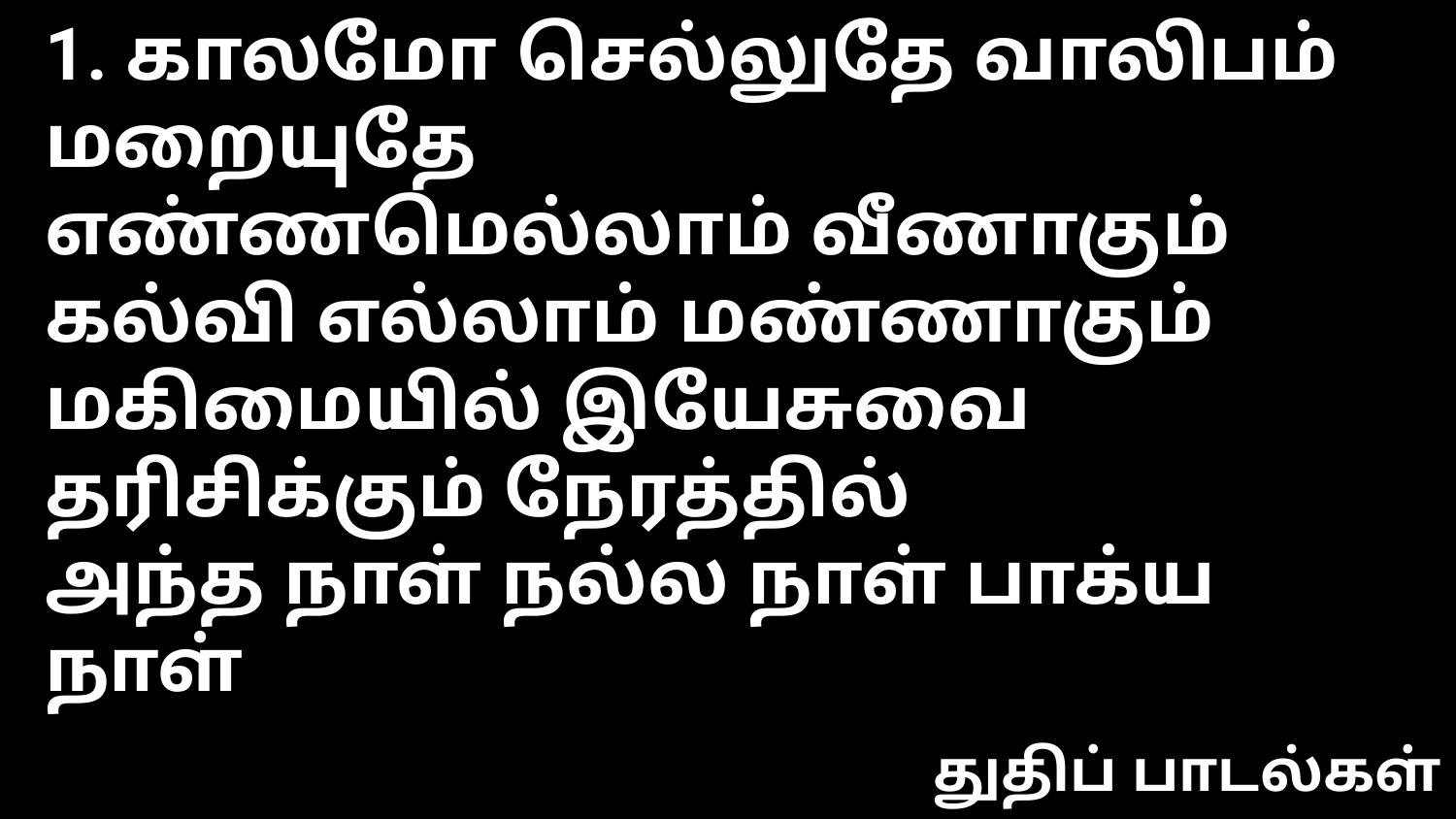

1. காலமோ செல்லுதே வாலிபம் மறையுதே
எண்ணமெல்லாம் வீணாகும் கல்வி எல்லாம் மண்ணாகும்
மகிமையில் இயேசுவை தரிசிக்கும் நேரத்தில்
அந்த நாள் நல்ல நாள் பாக்ய நாள்

துதிப் பாடல்கள்